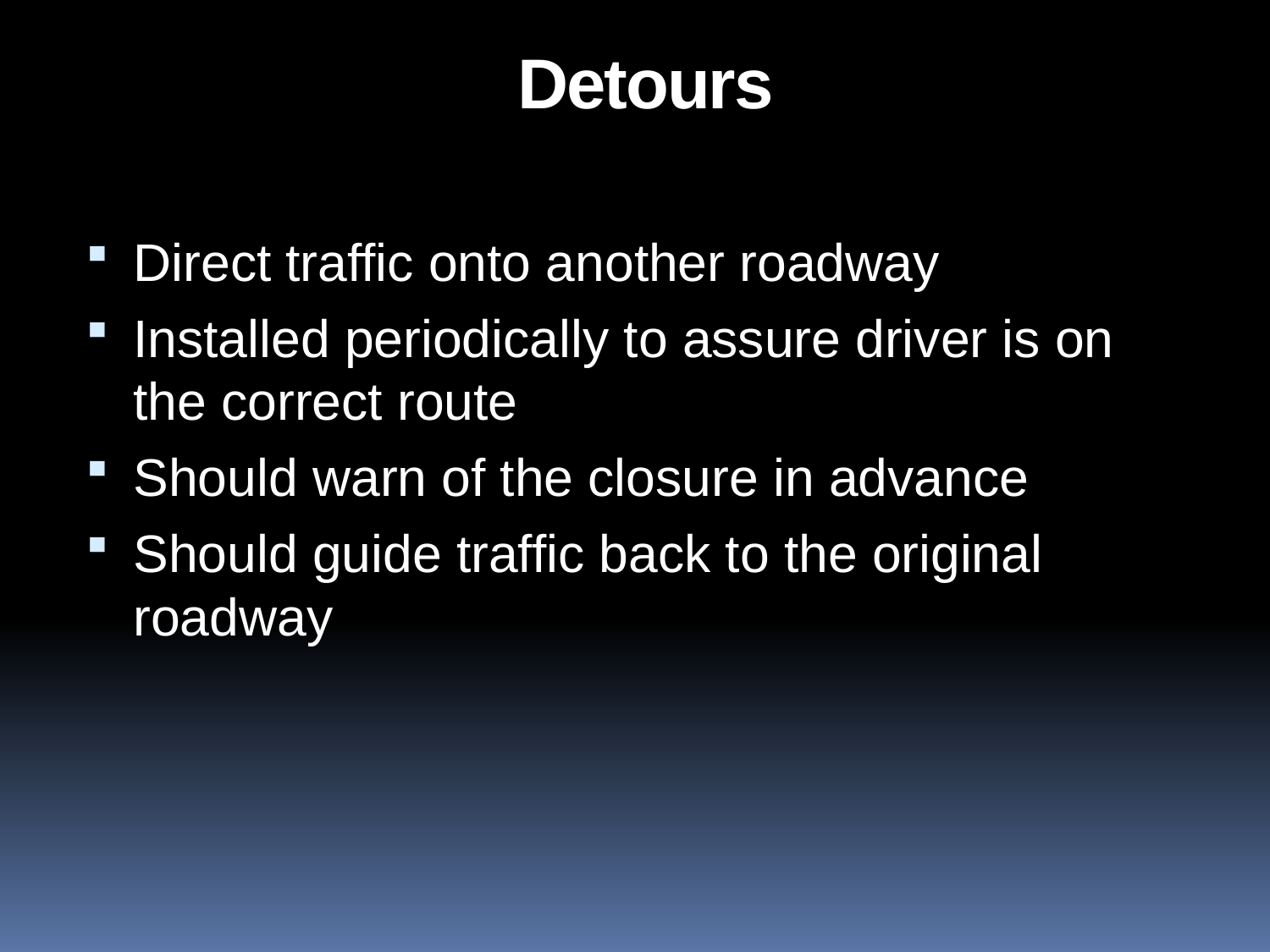

Detours
Direct traffic onto another roadway
Installed periodically to assure driver is on the correct route
Should warn of the closure in advance
Should guide traffic back to the original roadway